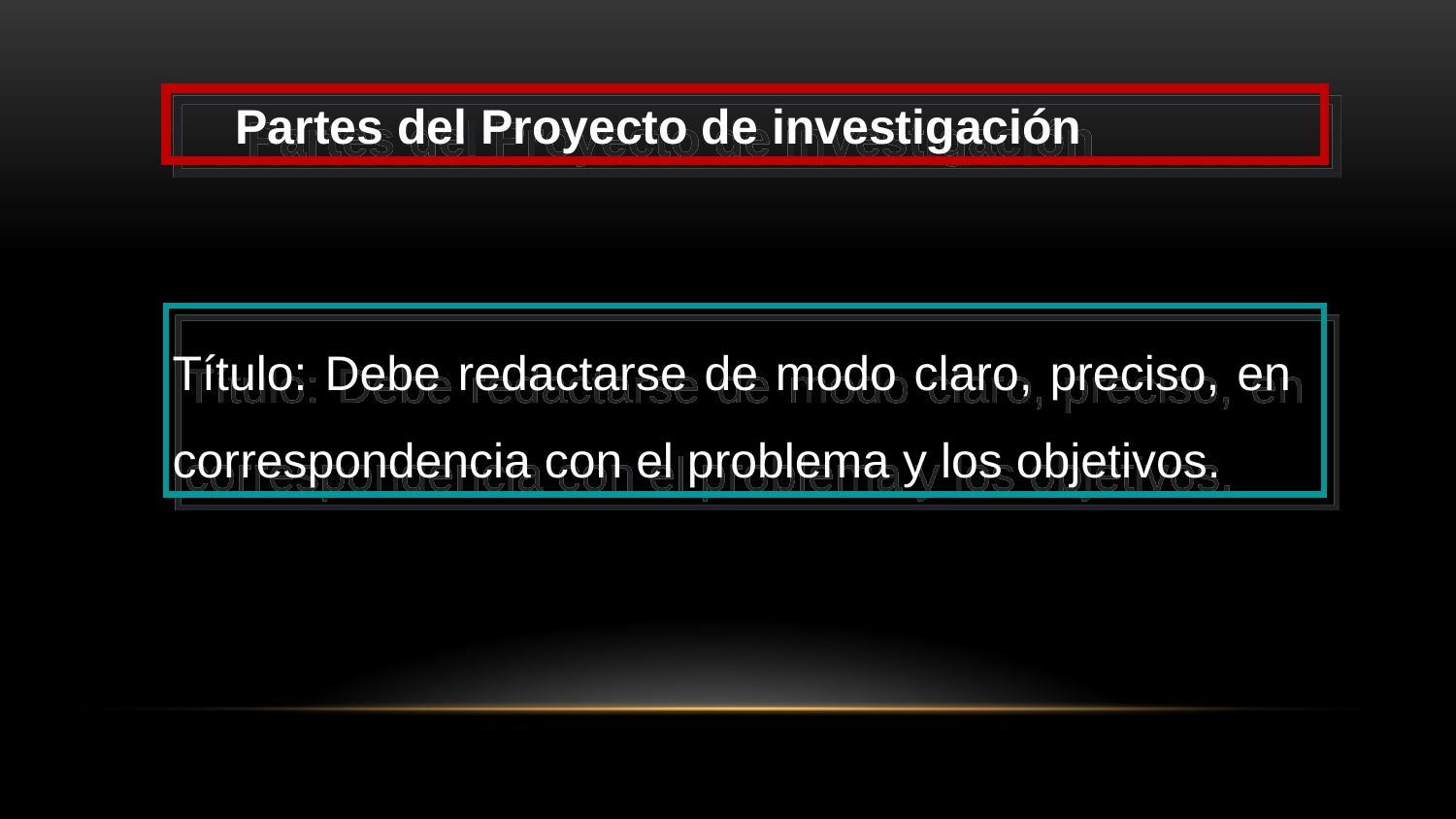

Partes del Proyecto de investigación
Título: Debe redactarse de modo claro, preciso, en correspondencia con el problema y los objetivos.